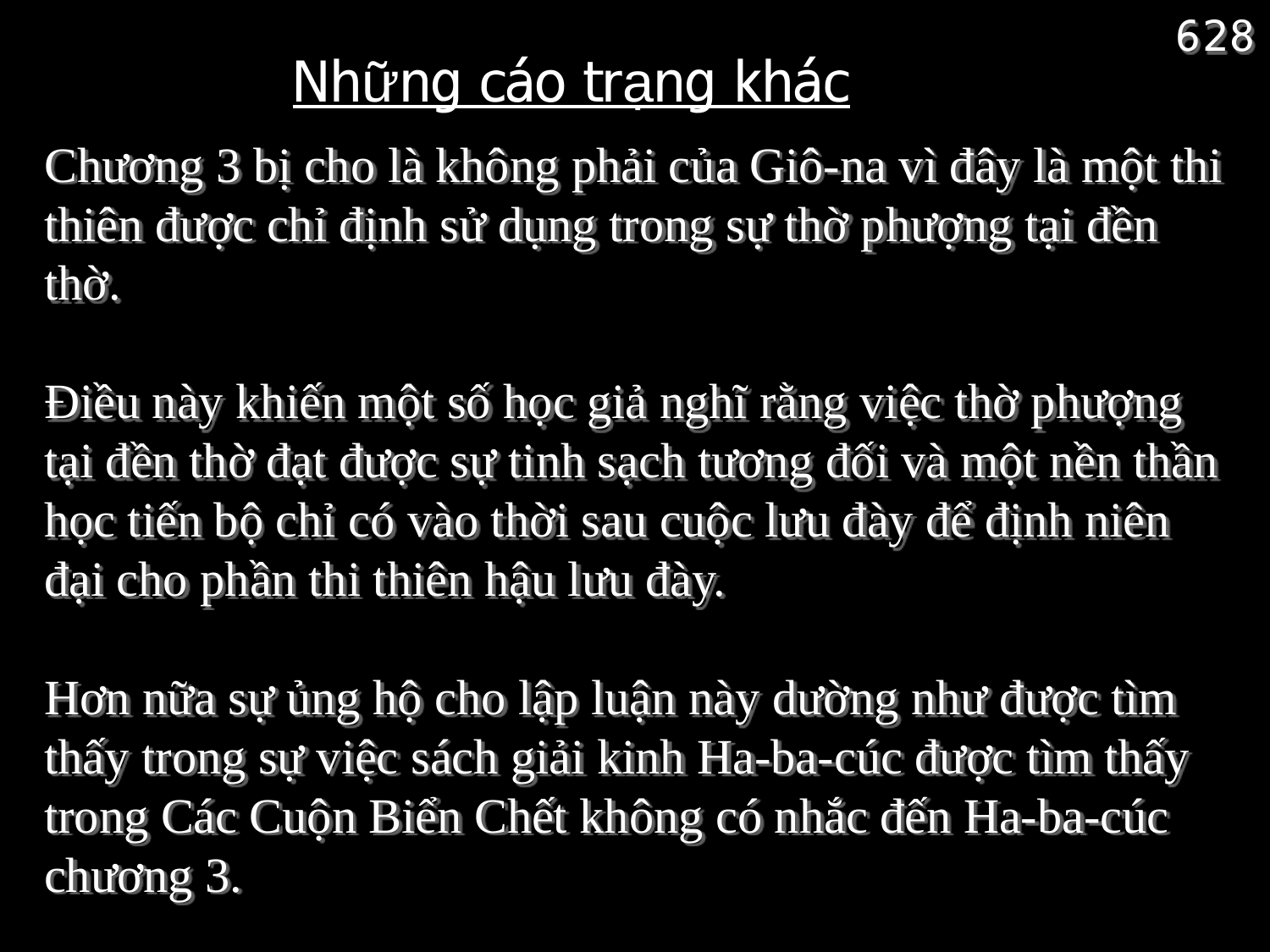

Những cáo trạng khác
628
Chương 3 bị cho là không phải của Giô-na vì đây là một thi thiên được chỉ định sử dụng trong sự thờ phượng tại đền thờ.

Điều này khiến một số học giả nghĩ rằng việc thờ phượng tại đền thờ đạt được sự tinh sạch tương đối và một nền thần học tiến bộ chỉ có vào thời sau cuộc lưu đày để định niên đại cho phần thi thiên hậu lưu đày.

Hơn nữa sự ủng hộ cho lập luận này dường như được tìm thấy trong sự việc sách giải kinh Ha-ba-cúc được tìm thấy trong Các Cuộn Biển Chết không có nhắc đến Ha-ba-cúc chương 3.